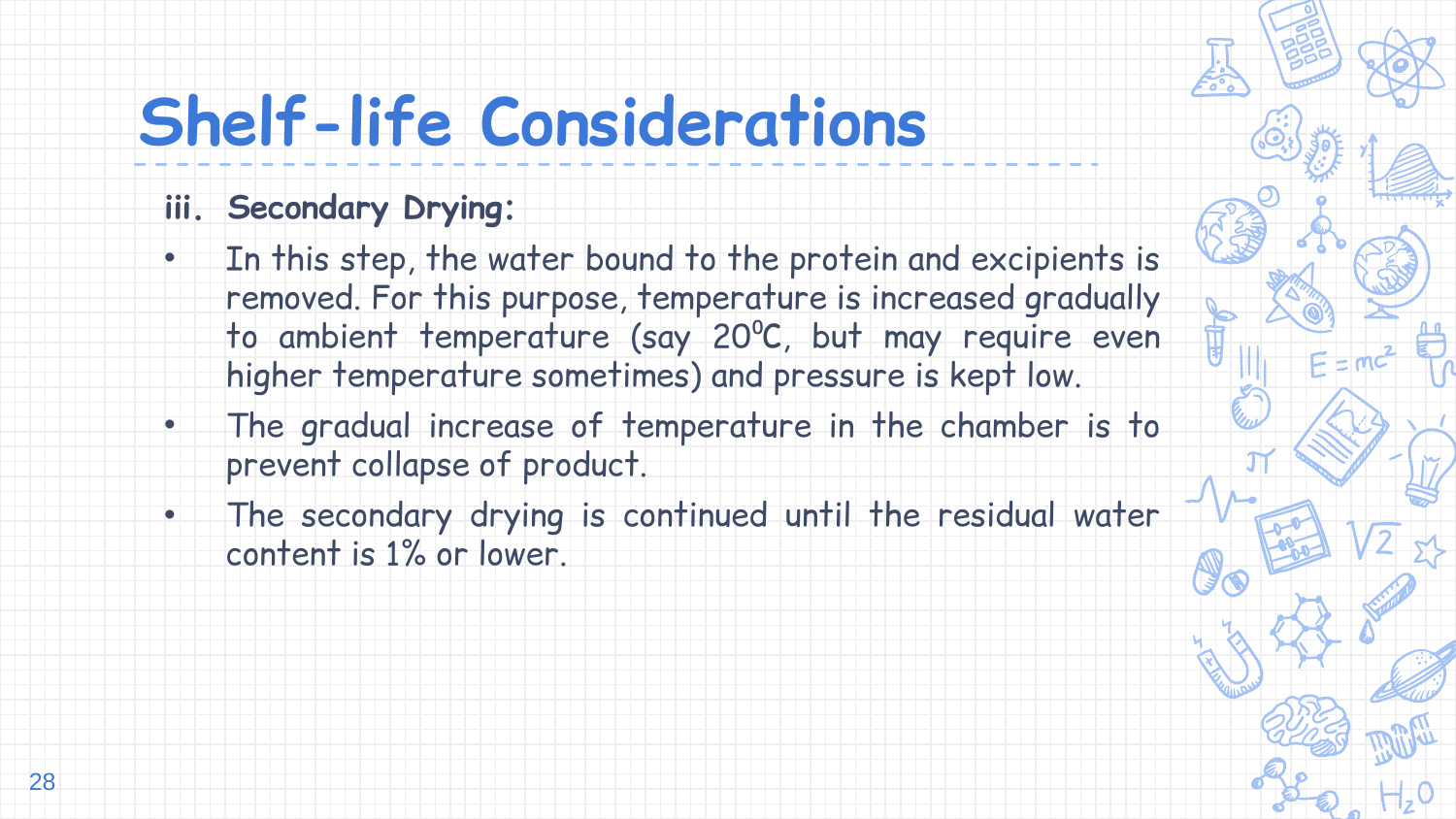

# Shelf-life Considerations
Secondary Drying:
In this step, the water bound to the protein and excipients is removed. For this purpose, temperature is increased gradually to ambient temperature (say 20⁰C, but may require even higher temperature sometimes) and pressure is kept low.
The gradual increase of temperature in the chamber is to prevent collapse of product.
The secondary drying is continued until the residual water content is 1% or lower.

28